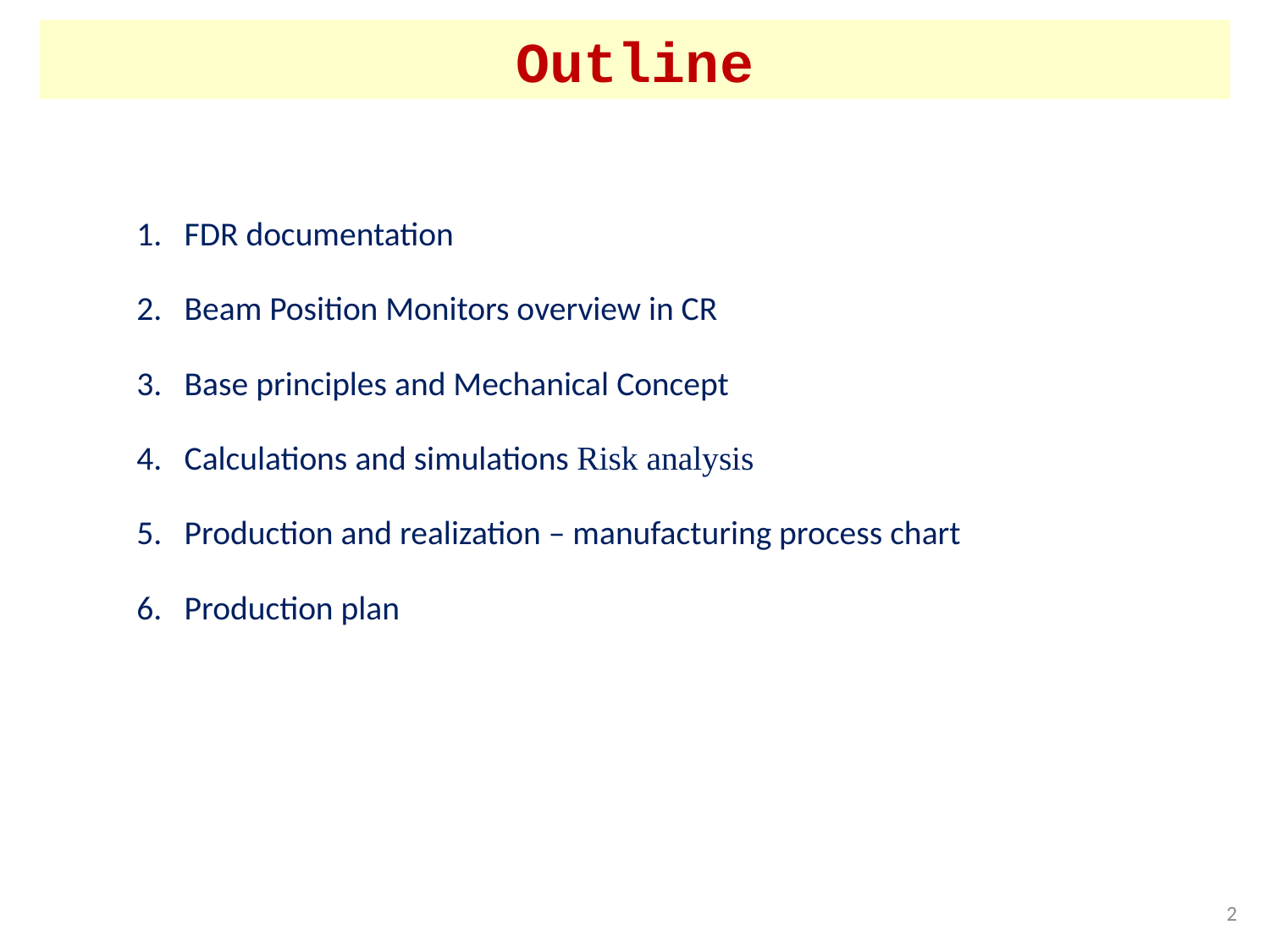

# Outline
FDR documentation
Beam Position Monitors overview in CR
Base principles and Mechanical Concept
Calculations and simulations Risk analysis
Production and realization – manufacturing process chart
Production plan

2